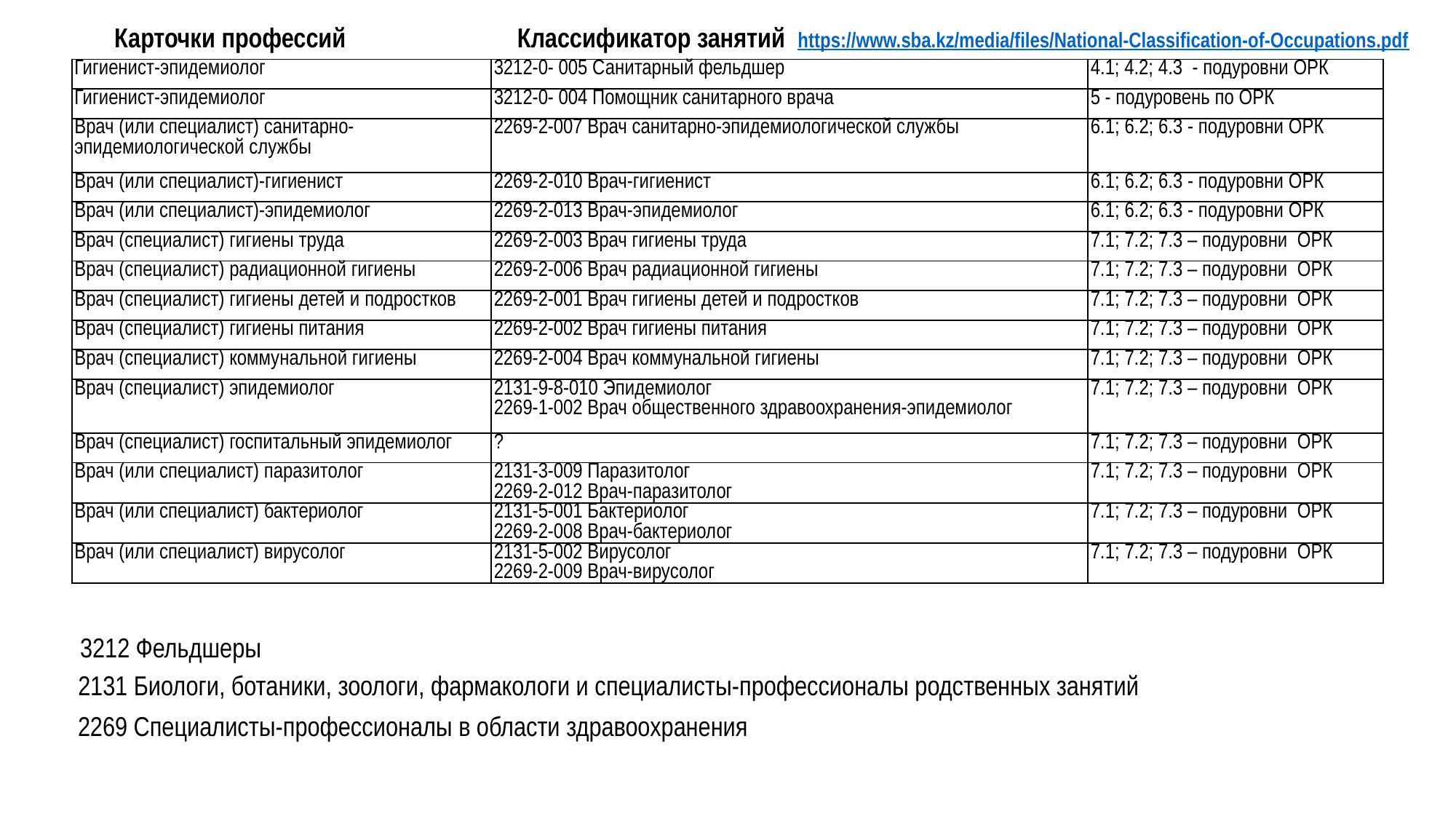

Карточки профессий
Классификатор занятий  https://www.sba.kz/media/files/National-Classification-of-Occupations.pdf
| Гигиенист-эпидемиолог | 3212-0- 005 Санитарный фельдшер | 4.1; 4.2; 4.3 - подуровни ОРК |
| --- | --- | --- |
| Гигиенист-эпидемиолог | 3212-0- 004 Помощник санитарного врача | 5 - подуровень по ОРК |
| Врач (или специалист) санитарно- эпидемиологической службы | 2269-2-007 Врач санитарно-эпидемиологической службы | 6.1; 6.2; 6.3 - подуровни ОРК |
| Врач (или специалист)-гигиенист | 2269-2-010 Врач-гигиенист | 6.1; 6.2; 6.3 - подуровни ОРК |
| Врач (или специалист)-эпидемиолог | 2269-2-013 Врач-эпидемиолог | 6.1; 6.2; 6.3 - подуровни ОРК |
| Врач (специалист) гигиены труда | 2269-2-003 Врач гигиены труда | 7.1; 7.2; 7.3 – подуровни ОРК |
| Врач (специалист) радиационной гигиены | 2269-2-006 Врач радиационной гигиены | 7.1; 7.2; 7.3 – подуровни ОРК |
| Врач (специалист) гигиены детей и подростков | 2269-2-001 Врач гигиены детей и подростков | 7.1; 7.2; 7.3 – подуровни ОРК |
| Врач (специалист) гигиены питания | 2269-2-002 Врач гигиены питания | 7.1; 7.2; 7.3 – подуровни ОРК |
| Врач (специалист) коммунальной гигиены | 2269-2-004 Врач коммунальной гигиены | 7.1; 7.2; 7.3 – подуровни ОРК |
| Врач (специалист) эпидемиолог | 2131-9-8-010 Эпидемиолог 2269-1-002 Врач общественного здравоохранения-эпидемиолог | 7.1; 7.2; 7.3 – подуровни ОРК |
| Врач (специалист) госпитальный эпидемиолог | ? | 7.1; 7.2; 7.3 – подуровни ОРК |
| Врач (или специалист) паразитолог | 2131-3-009 Паразитолог 2269-2-012 Врач-паразитолог | 7.1; 7.2; 7.3 – подуровни ОРК |
| Врач (или специалист) бактериолог | 2131-5-001 Бактериолог 2269-2-008 Врач-бактериолог | 7.1; 7.2; 7.3 – подуровни ОРК |
| Врач (или специалист) вирусолог | 2131-5-002 Вирусолог 2269-2-009 Врач-вирусолог | 7.1; 7.2; 7.3 – подуровни ОРК |
3212 Фельдшеры
2131 Биологи, ботаники, зоологи, фармакологи и специалисты-профессионалы родственных занятий
2269 Специалисты-профессионалы в области здравоохранения